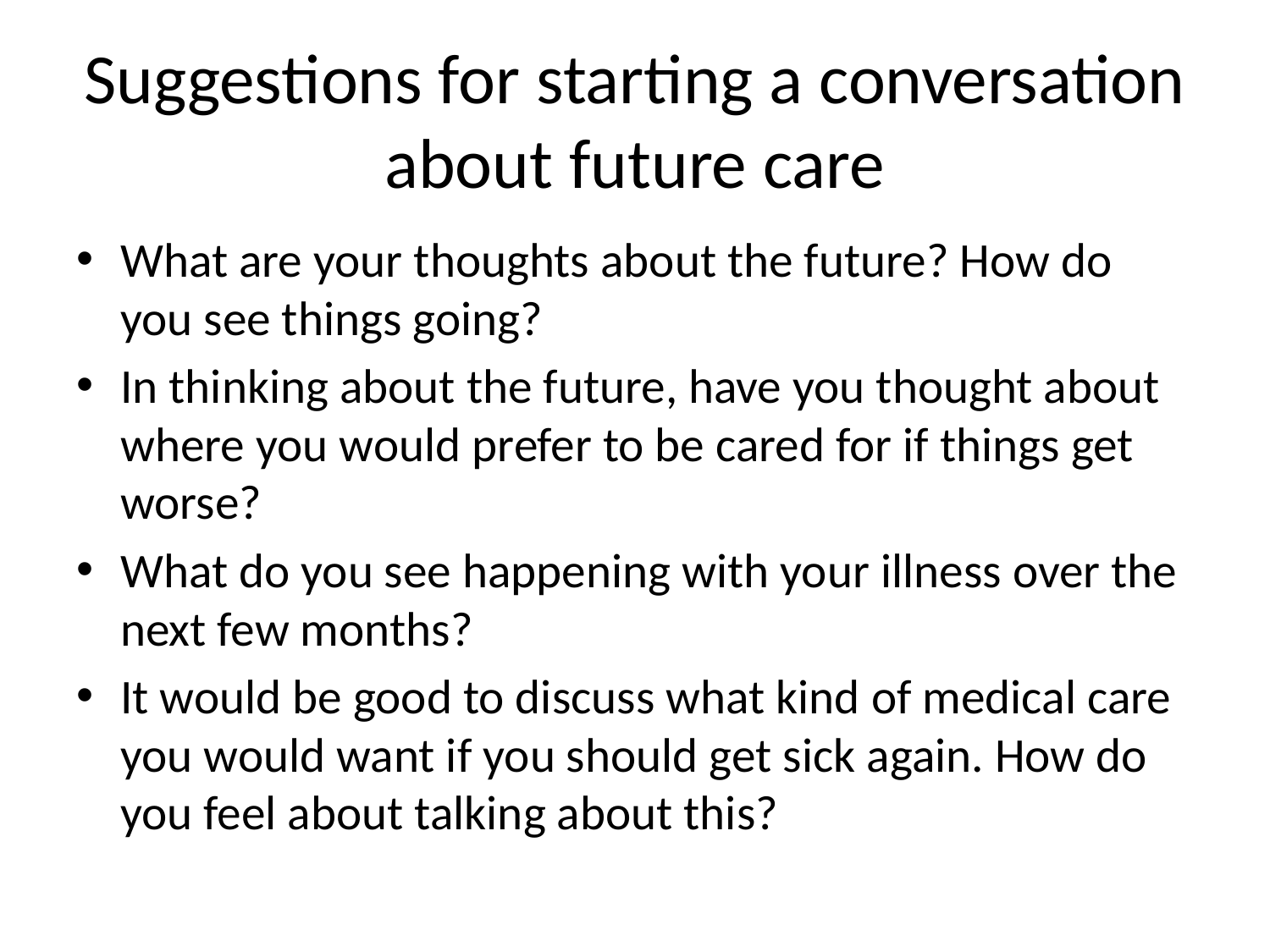

# Suggestions for starting a conversation about future care
What are your thoughts about the future? How do you see things going?
In thinking about the future, have you thought about where you would prefer to be cared for if things get worse?
What do you see happening with your illness over the next few months?
It would be good to discuss what kind of medical care you would want if you should get sick again. How do you feel about talking about this?